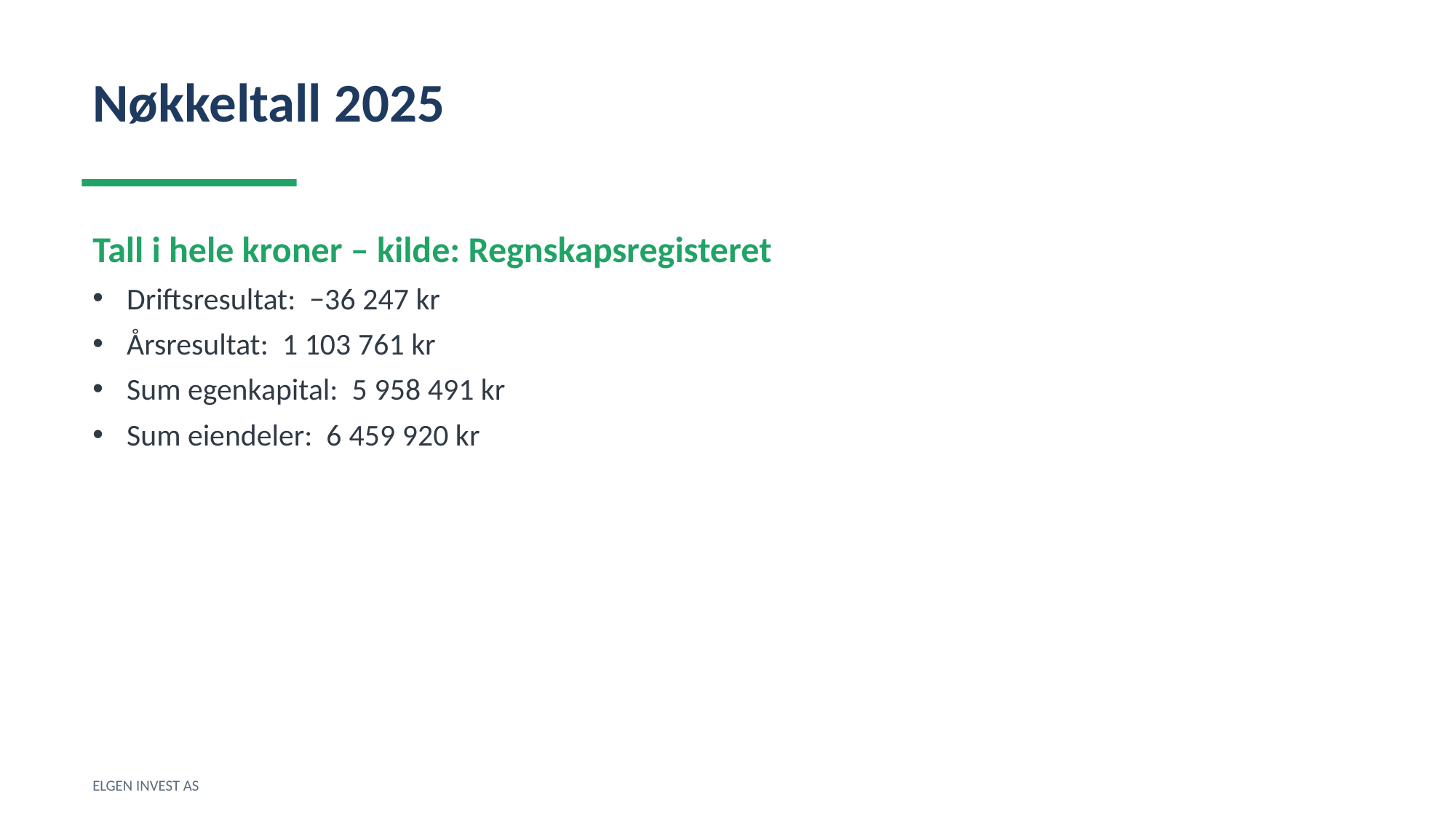

Nøkkeltall 2025

Tall i hele kroner – kilde: Regnskapsregisteret
Driftsresultat:  −36 247 kr
Årsresultat:  1 103 761 kr
Sum egenkapital:  5 958 491 kr
Sum eiendeler:  6 459 920 kr
ELGEN INVEST AS